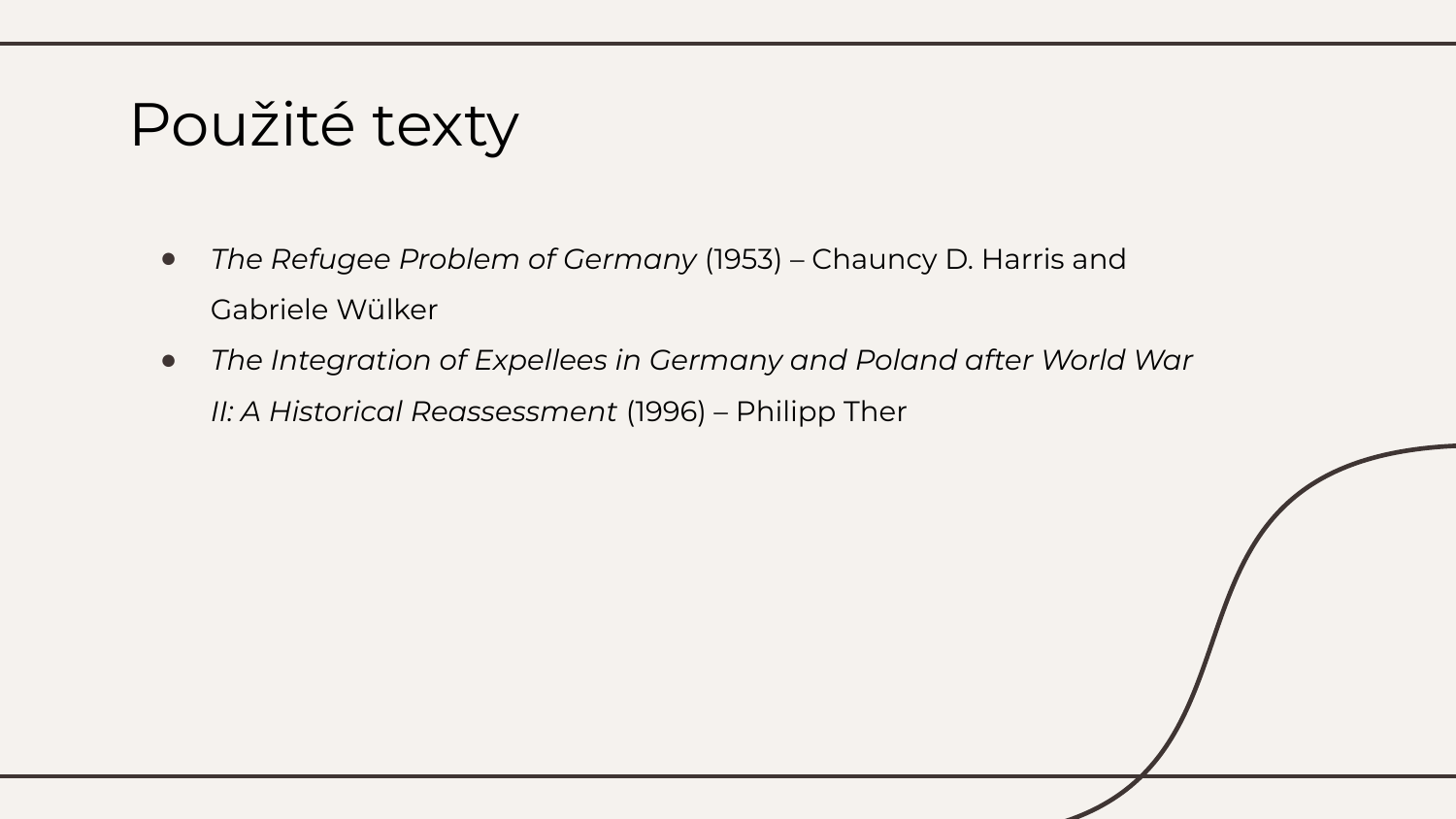

# Použité texty
The Refugee Problem of Germany (1953) – Chauncy D. Harris and Gabriele Wülker
The Integration of Expellees in Germany and Poland after World War II: A Historical Reassessment (1996) – Philipp Ther